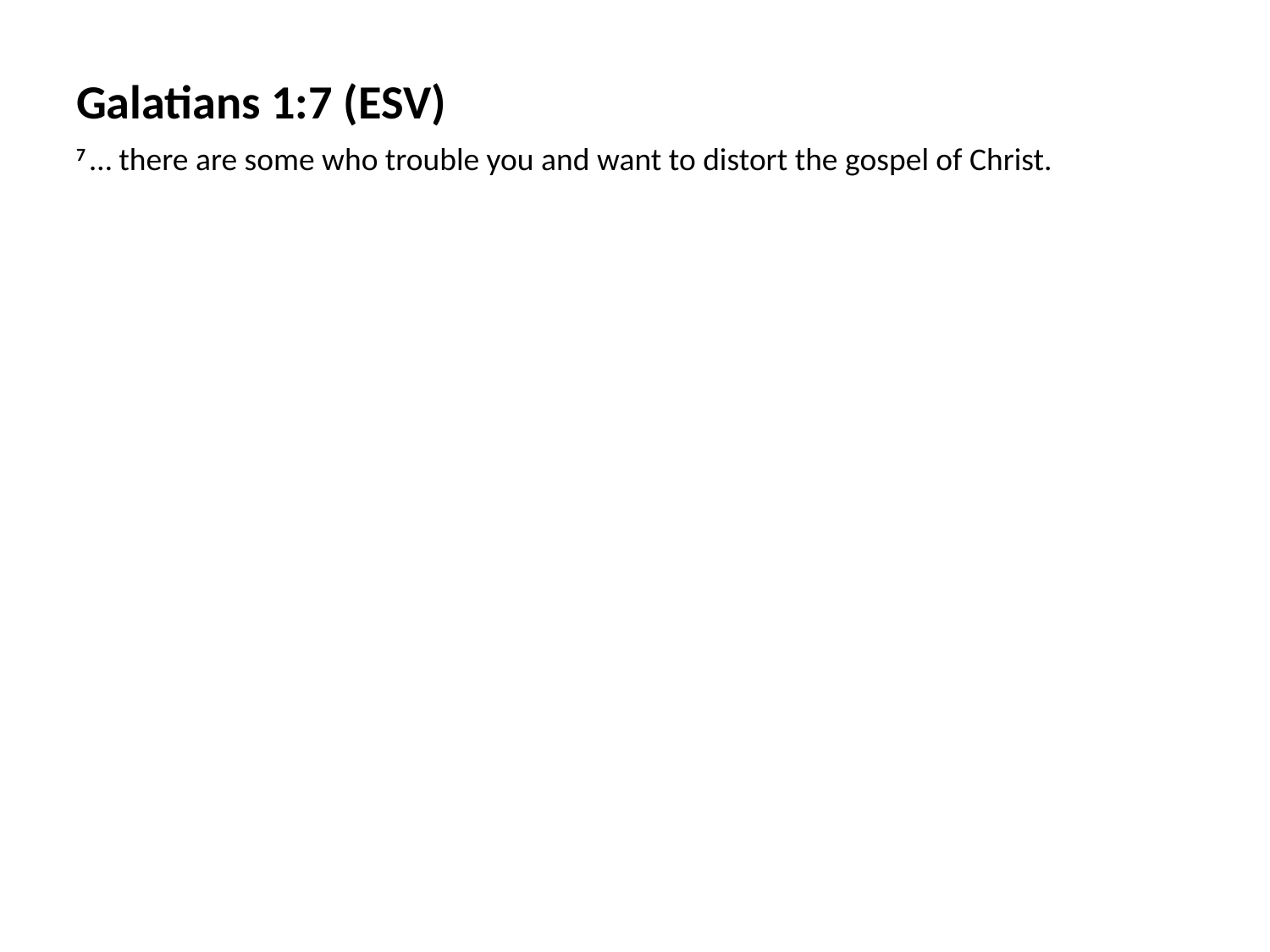

Galatians 1:7 (ESV)
7 … there are some who trouble you and want to distort the gospel of Christ.